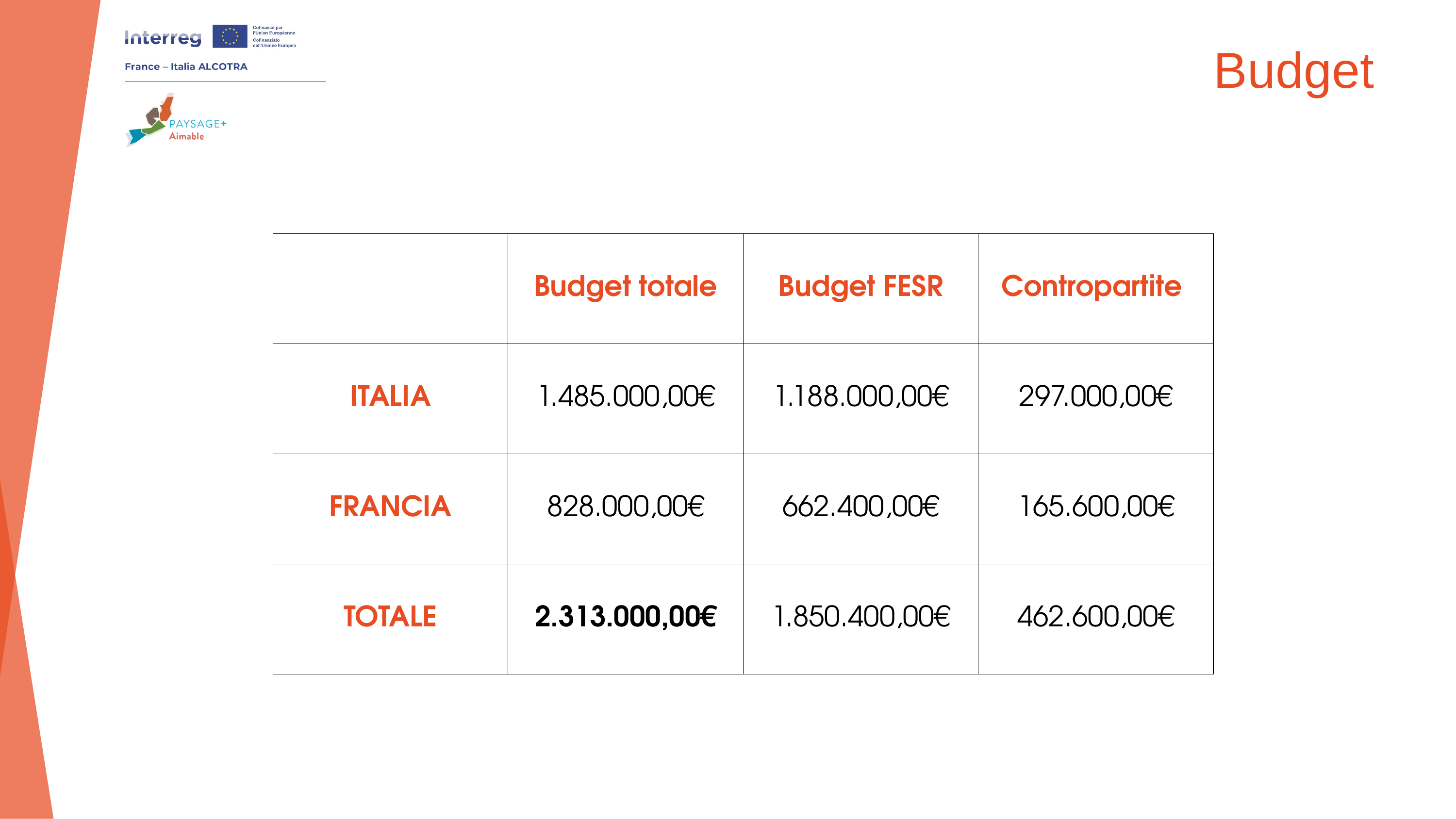

Budget
|  | Budget totale | Budget FESR | Contropartite |
| --- | --- | --- | --- |
| ITALIA | 1.485.000,00€ | 1.188.000,00€ | 297.000,00€ |
| FRANCIA | 828.000,00€ | 662.400,00€ | 165.600,00€ |
| TOTALE | 2.313.000,00€ | 1.850.400,00€ | 462.600,00€ |